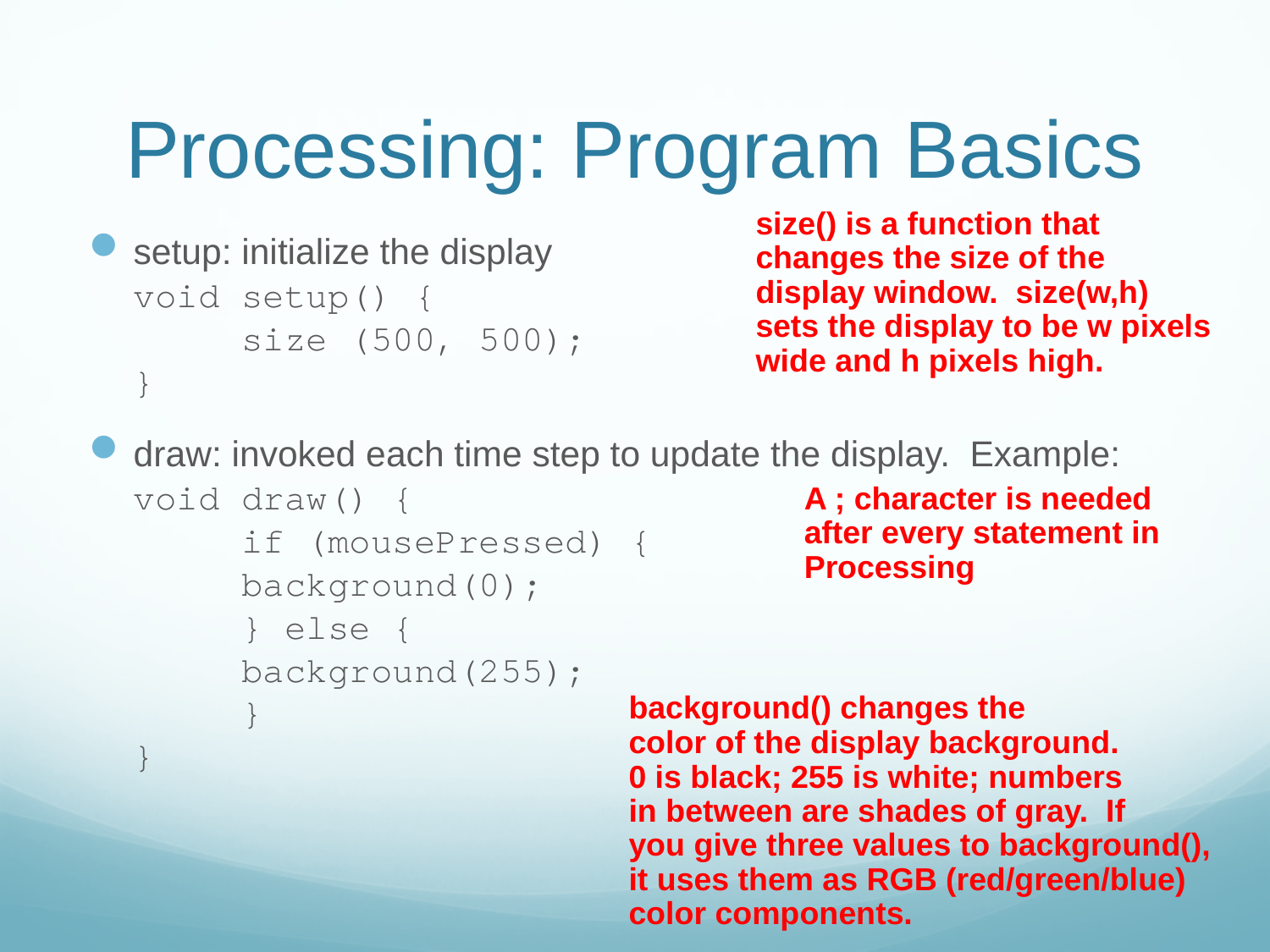

# Processing: Program Basics
size() is a function that
changes the size of the
display window.  size(w,h)
sets the display to be w pixels
wide and h pixels high.
setup: initialize the display
void setup() {
	size (500, 500);
}
draw: invoked each time step to update the display.  Example:
void draw() {
	if (mousePressed) {
		background(0);
	} else {
		background(255);
	}
}
A ; character is needed
after every statement in
Processing
background() changes the
color of the display background.
0 is black; 255 is white; numbers
in between are shades of gray.  If
you give three values to background(),
it uses them as RGB (red/green/blue)
color components.